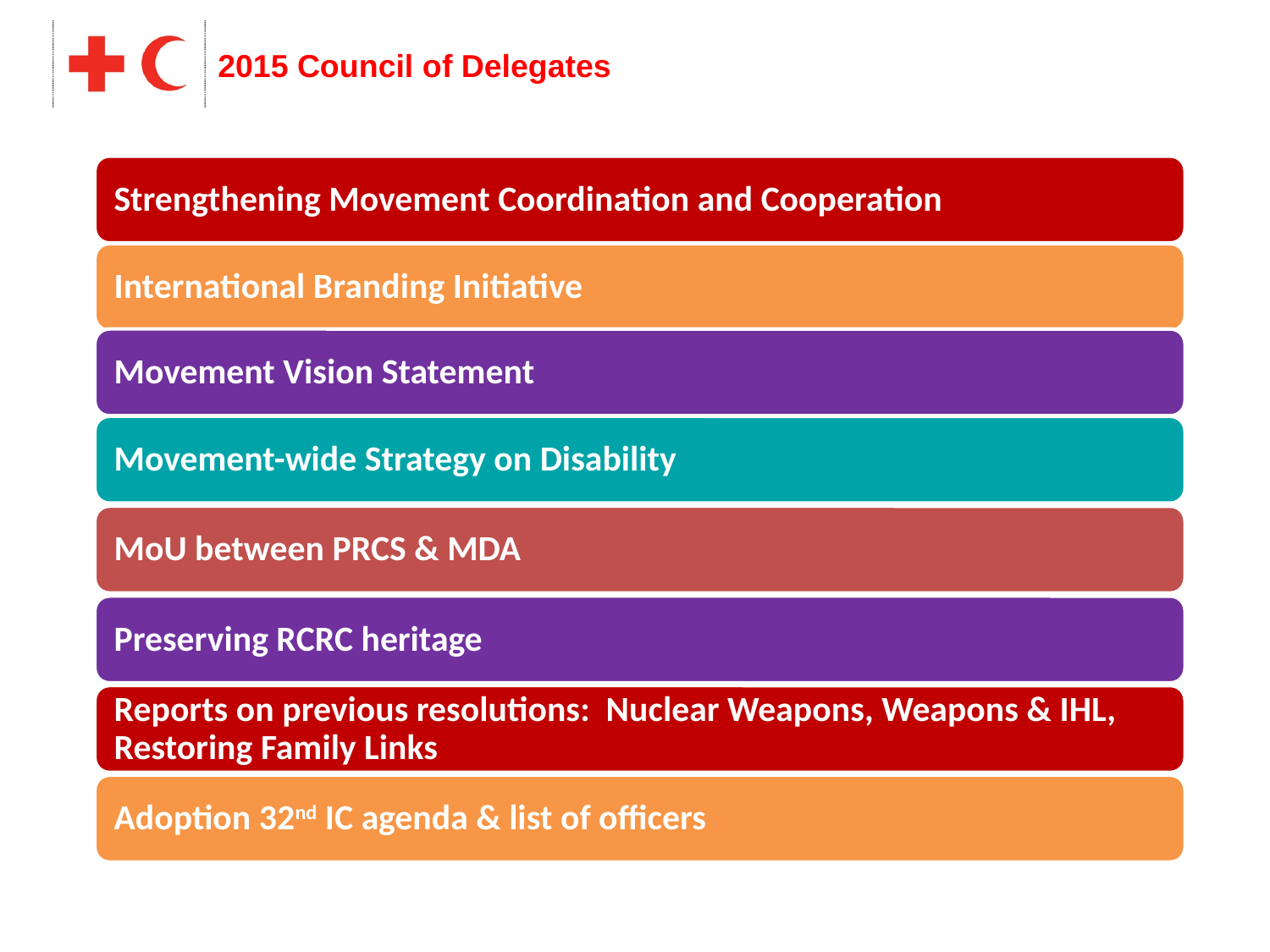

Strengthening Movement Coordination and Cooperation
International Branding Initiative
Movement Vision Statement
Movement-wide Strategy on Disability
MoU between PRCS & MDA
Reports on previous resolutions:  Nuclear Weapons, Weapons & IHL, Restoring Family Links
Adoption 32nd IC agenda & list of officers
Preserving RCRC heritage